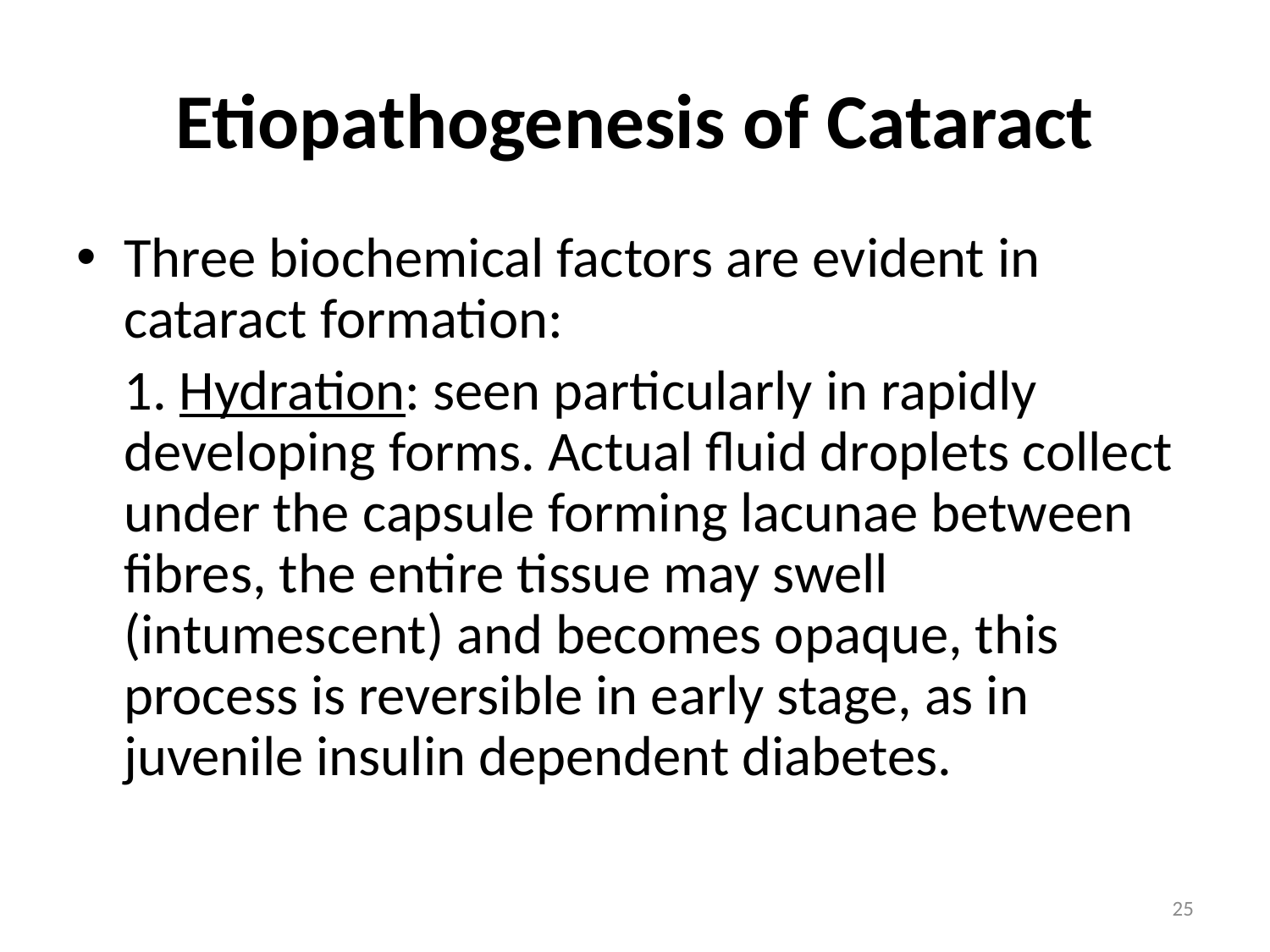

# Etiopathogenesis of Cataract
Three biochemical factors are evident in cataract formation:
	1. Hydration: seen particularly in rapidly developing forms. Actual fluid droplets collect under the capsule forming lacunae between fibres, the entire tissue may swell (intumescent) and becomes opaque, this process is reversible in early stage, as in juvenile insulin dependent diabetes.
25